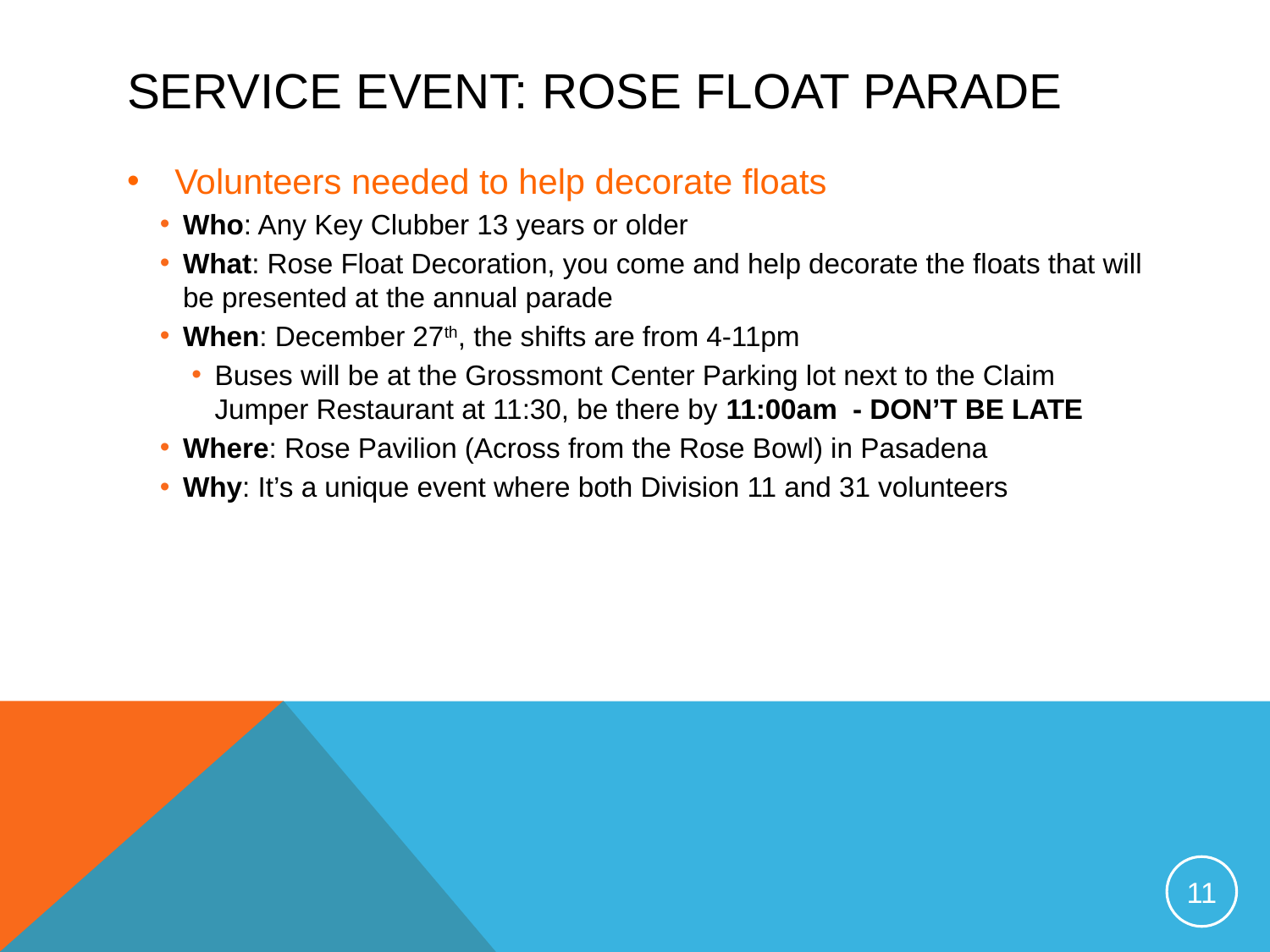

# Service Event: rose Float parade
Volunteers needed to help decorate floats
Who: Any Key Clubber 13 years or older
What: Rose Float Decoration, you come and help decorate the floats that will be presented at the annual parade
When: December 27th, the shifts are from 4-11pm
Buses will be at the Grossmont Center Parking lot next to the Claim Jumper Restaurant at 11:30, be there by 11:00am  - DON’T BE LATE
Where: Rose Pavilion (Across from the Rose Bowl) in Pasadena
Why: It’s a unique event where both Division 11 and 31 volunteers
11